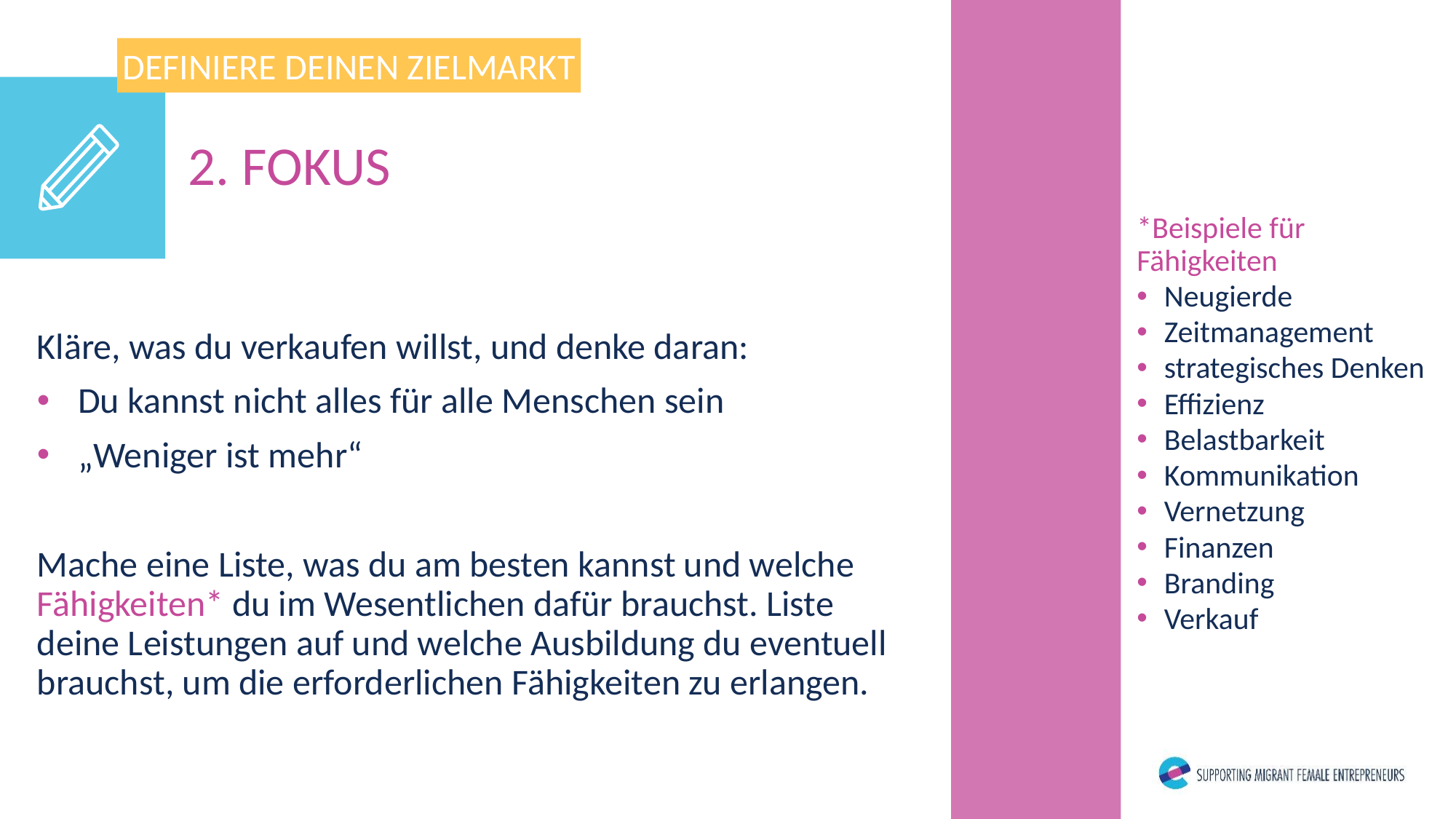

DEFINIERE DEINEN ZIELMARKT

2. FOKUS
*Beispiele für Fähigkeiten
Neugierde
Zeitmanagement
strategisches Denken
Effizienz
Belastbarkeit
Kommunikation
Vernetzung
Finanzen
Branding
Verkauf
Kläre, was du verkaufen willst, und denke daran:
Du kannst nicht alles für alle Menschen sein
„Weniger ist mehr“

Mache eine Liste, was du am besten kannst und welche Fähigkeiten* du im Wesentlichen dafür brauchst. Liste deine Leistungen auf und welche Ausbildung du eventuell brauchst, um die erforderlichen Fähigkeiten zu erlangen.